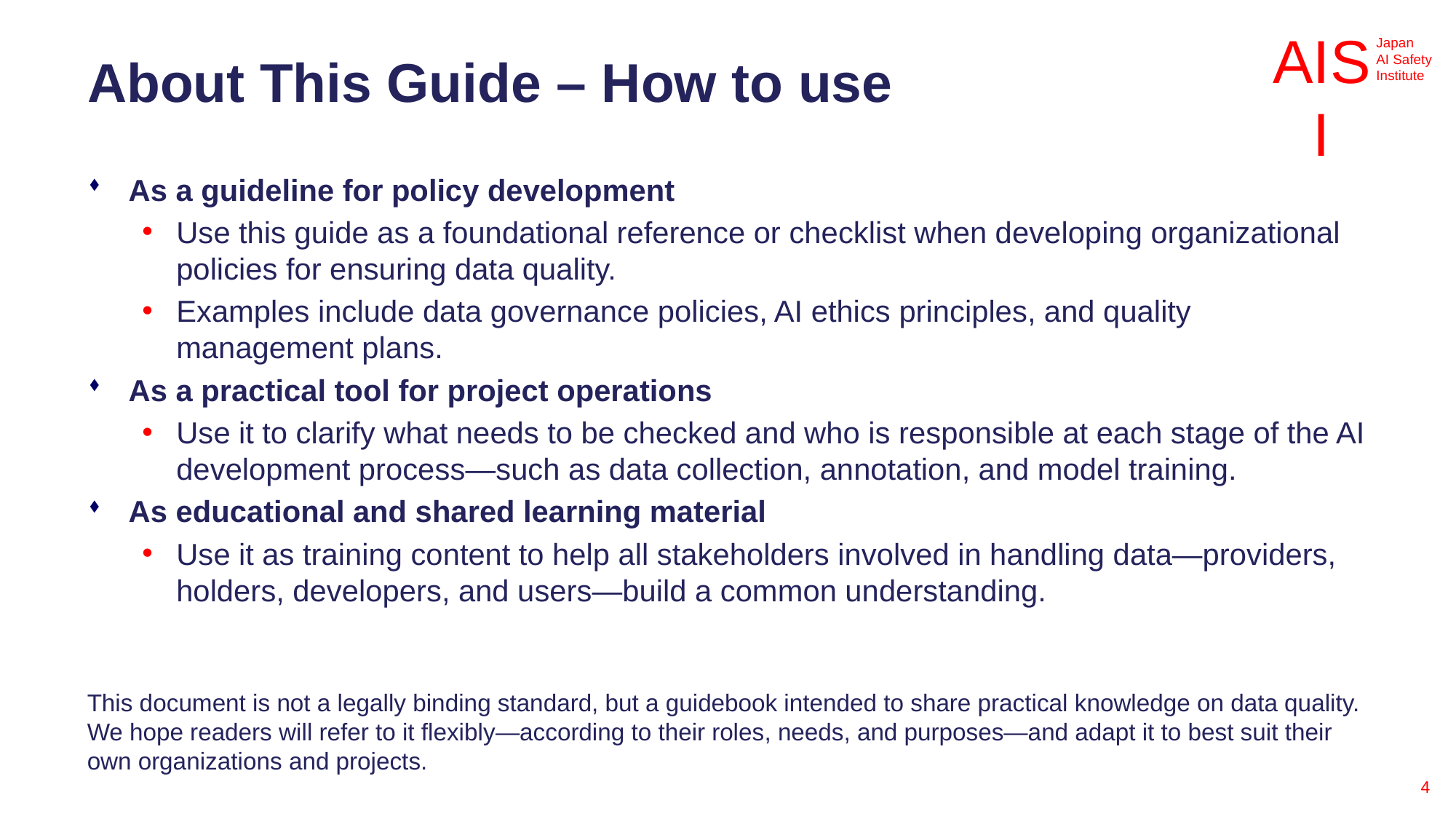

# About This Guide – How to use
As a guideline for policy development
Use this guide as a foundational reference or checklist when developing organizational policies for ensuring data quality.
Examples include data governance policies, AI ethics principles, and quality management plans.
As a practical tool for project operations
Use it to clarify what needs to be checked and who is responsible at each stage of the AI development process—such as data collection, annotation, and model training.
As educational and shared learning material
Use it as training content to help all stakeholders involved in handling data—providers, holders, developers, and users—build a common understanding.

This document is not a legally binding standard, but a guidebook intended to share practical knowledge on data quality. We hope readers will refer to it flexibly—according to their roles, needs, and purposes—and adapt it to best suit their own organizations and projects.
4